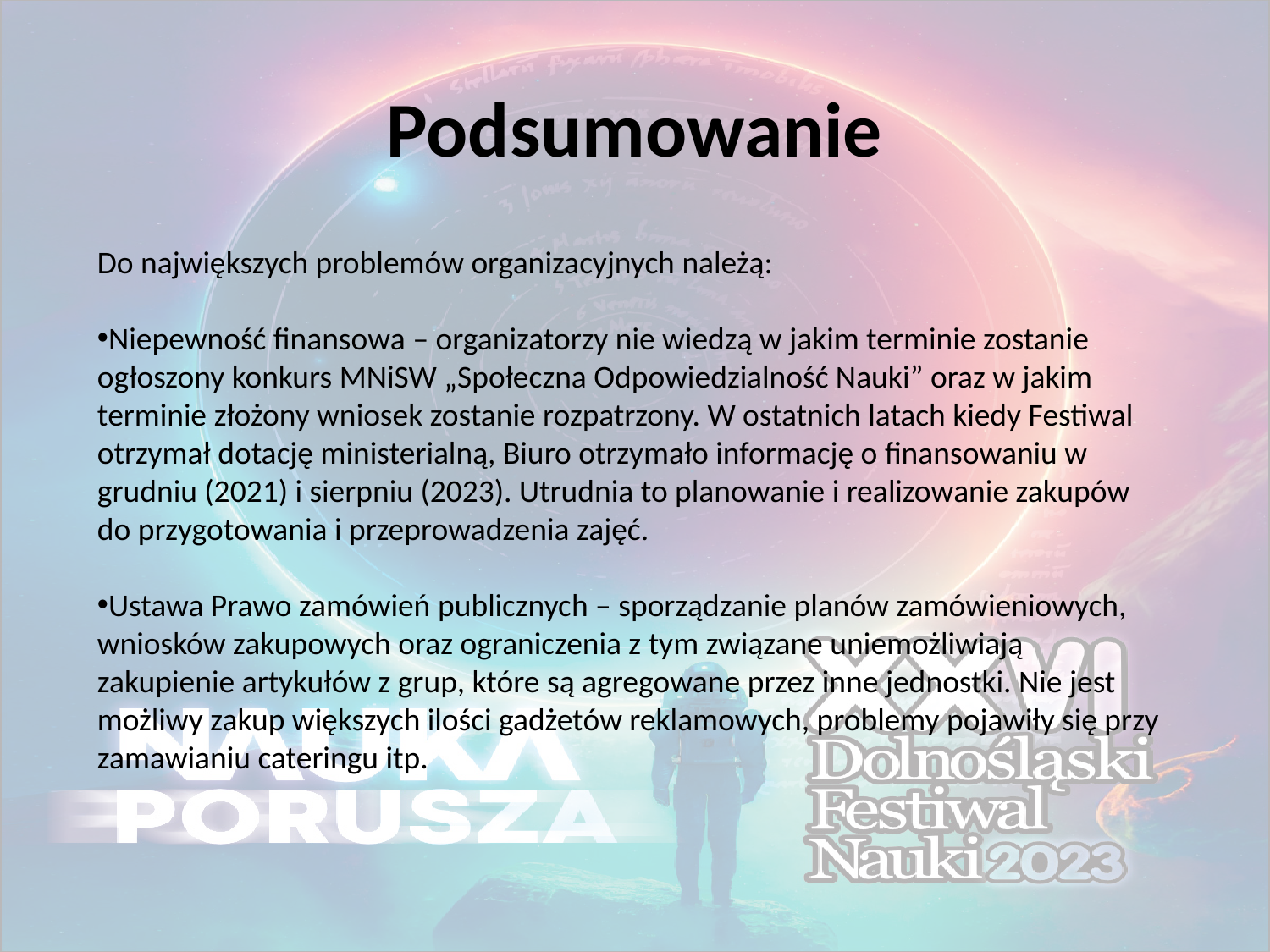

# Podsumowanie
Do największych problemów organizacyjnych należą:

Niepewność finansowa – organizatorzy nie wiedzą w jakim terminie zostanie ogłoszony konkurs MNiSW „Społeczna Odpowiedzialność Nauki” oraz w jakim terminie złożony wniosek zostanie rozpatrzony. W ostatnich latach kiedy Festiwal otrzymał dotację ministerialną, Biuro otrzymało informację o finansowaniu w grudniu (2021) i sierpniu (2023). Utrudnia to planowanie i realizowanie zakupów do przygotowania i przeprowadzenia zajęć.

Ustawa Prawo zamówień publicznych – sporządzanie planów zamówieniowych, wniosków zakupowych oraz ograniczenia z tym związane uniemożliwiają zakupienie artykułów z grup, które są agregowane przez inne jednostki. Nie jest możliwy zakup większych ilości gadżetów reklamowych, problemy pojawiły się przy zamawianiu cateringu itp.